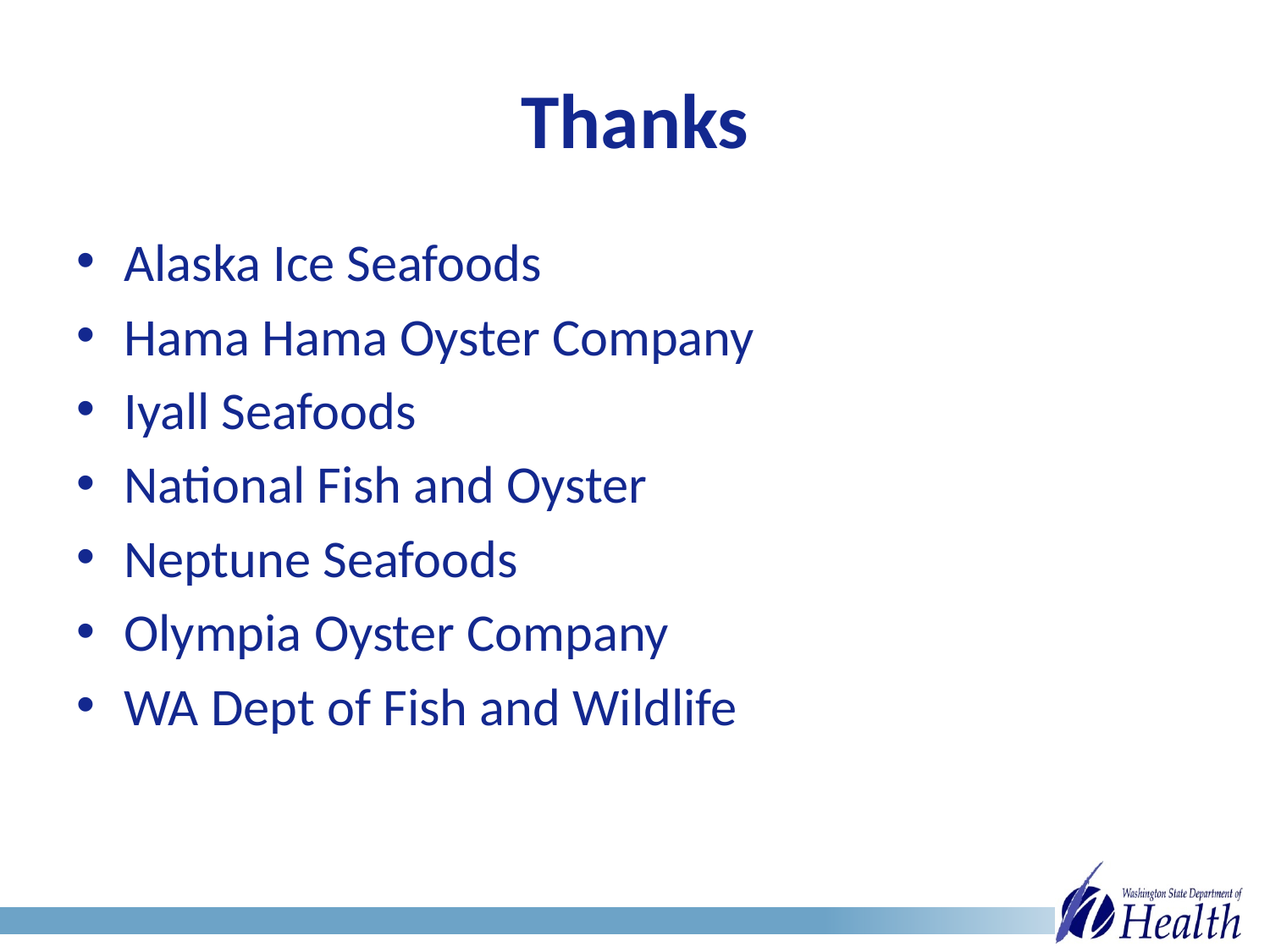

# Thanks
Alaska Ice Seafoods
Hama Hama Oyster Company
Iyall Seafoods
National Fish and Oyster
Neptune Seafoods
Olympia Oyster Company
WA Dept of Fish and Wildlife